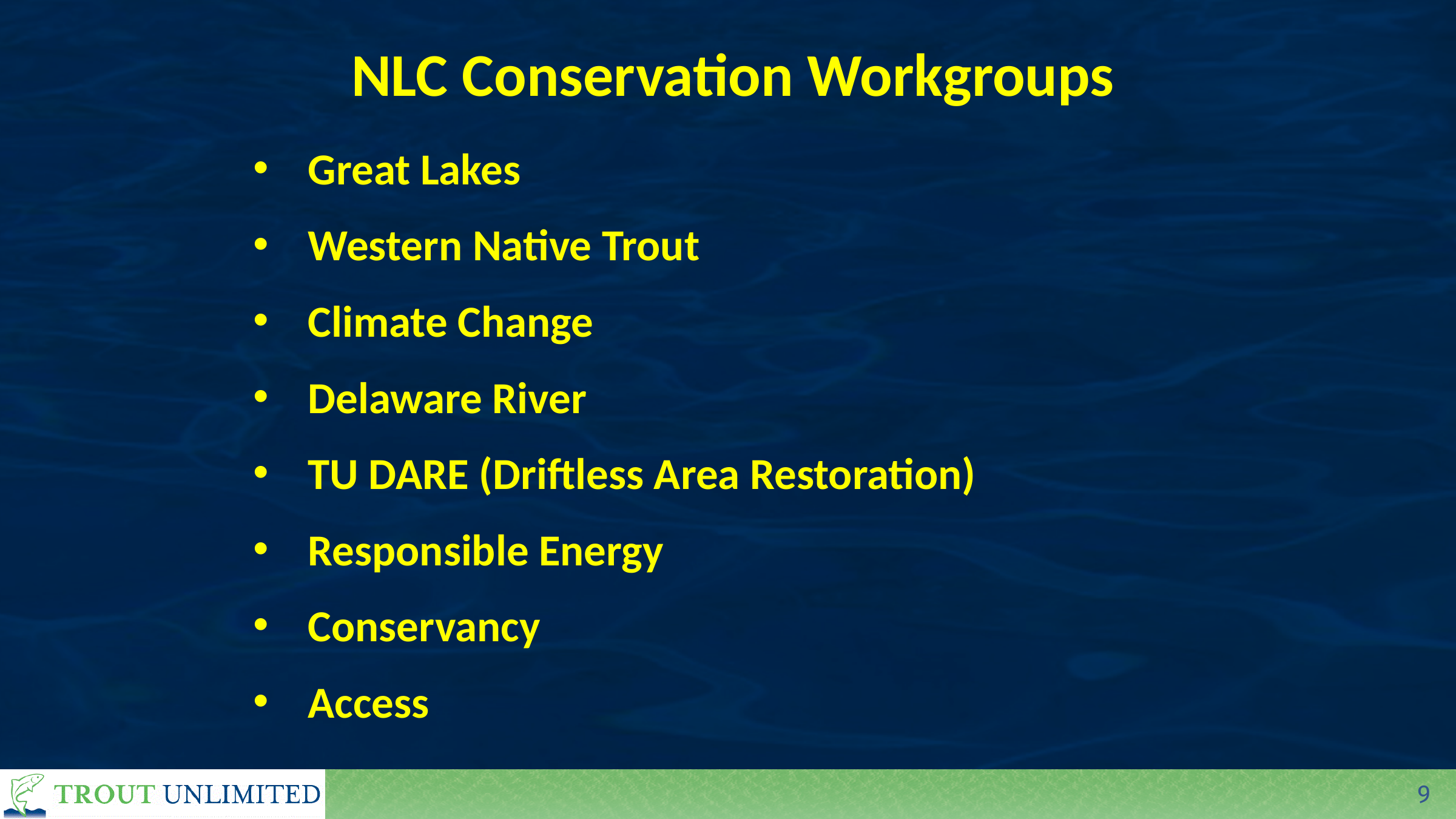

# NLC Conservation Workgroups
Great Lakes
Western Native Trout
Climate Change
Delaware River
TU DARE (Driftless Area Restoration)
Responsible Energy
Conservancy
Access